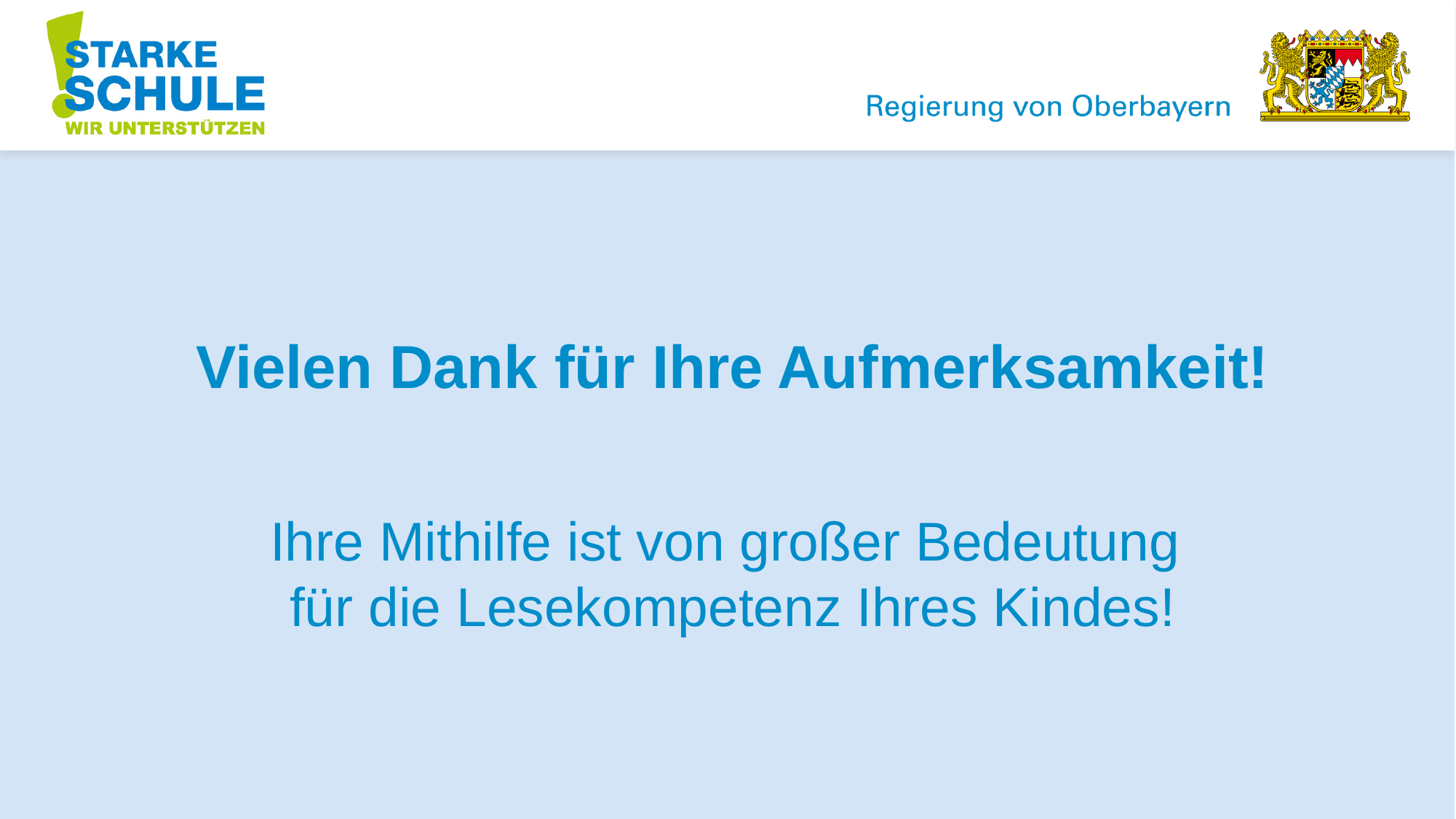

# Vielen Dank für Ihre Aufmerksamkeit!
Ihre Mithilfe ist von großer Bedeutung
für die Lesekompetenz Ihres Kindes!